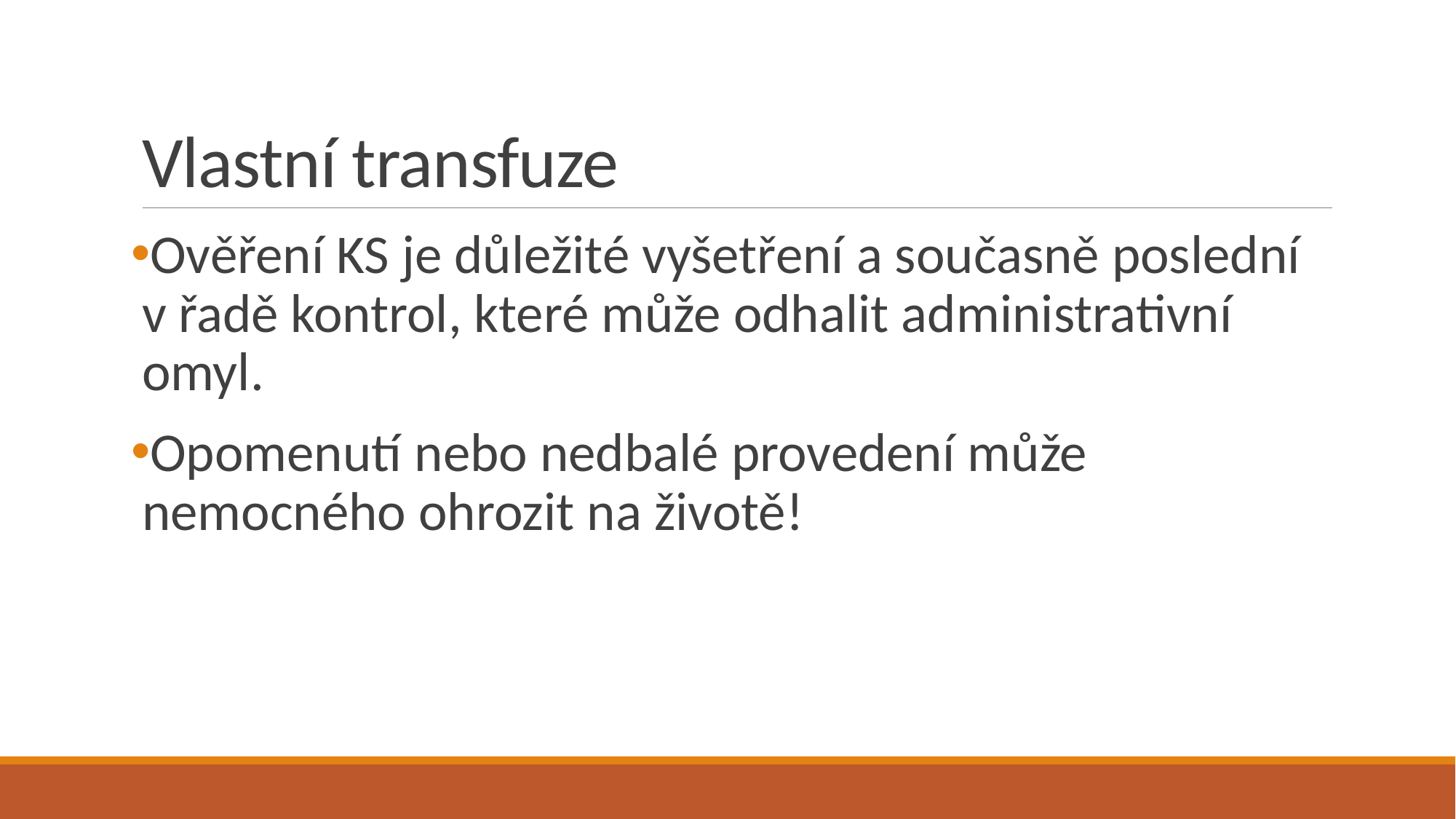

# Vlastní transfuze
Ověření KS je důležité vyšetření a současně poslední v řadě kontrol, které může odhalit administrativní omyl.
Opomenutí nebo nedbalé provedení může nemocného ohrozit na životě!